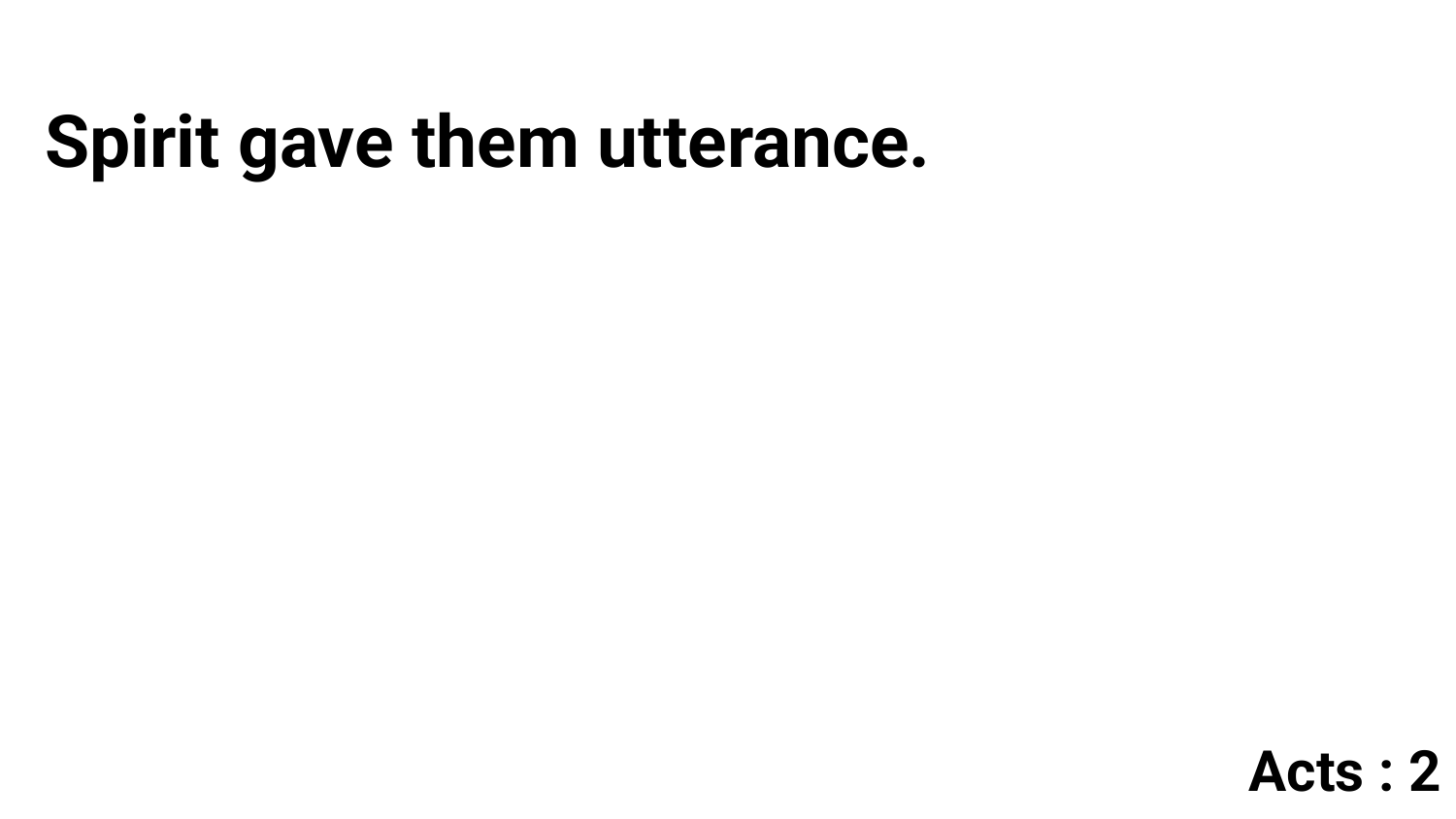

Spirit gave them utterance.
Acts : 2